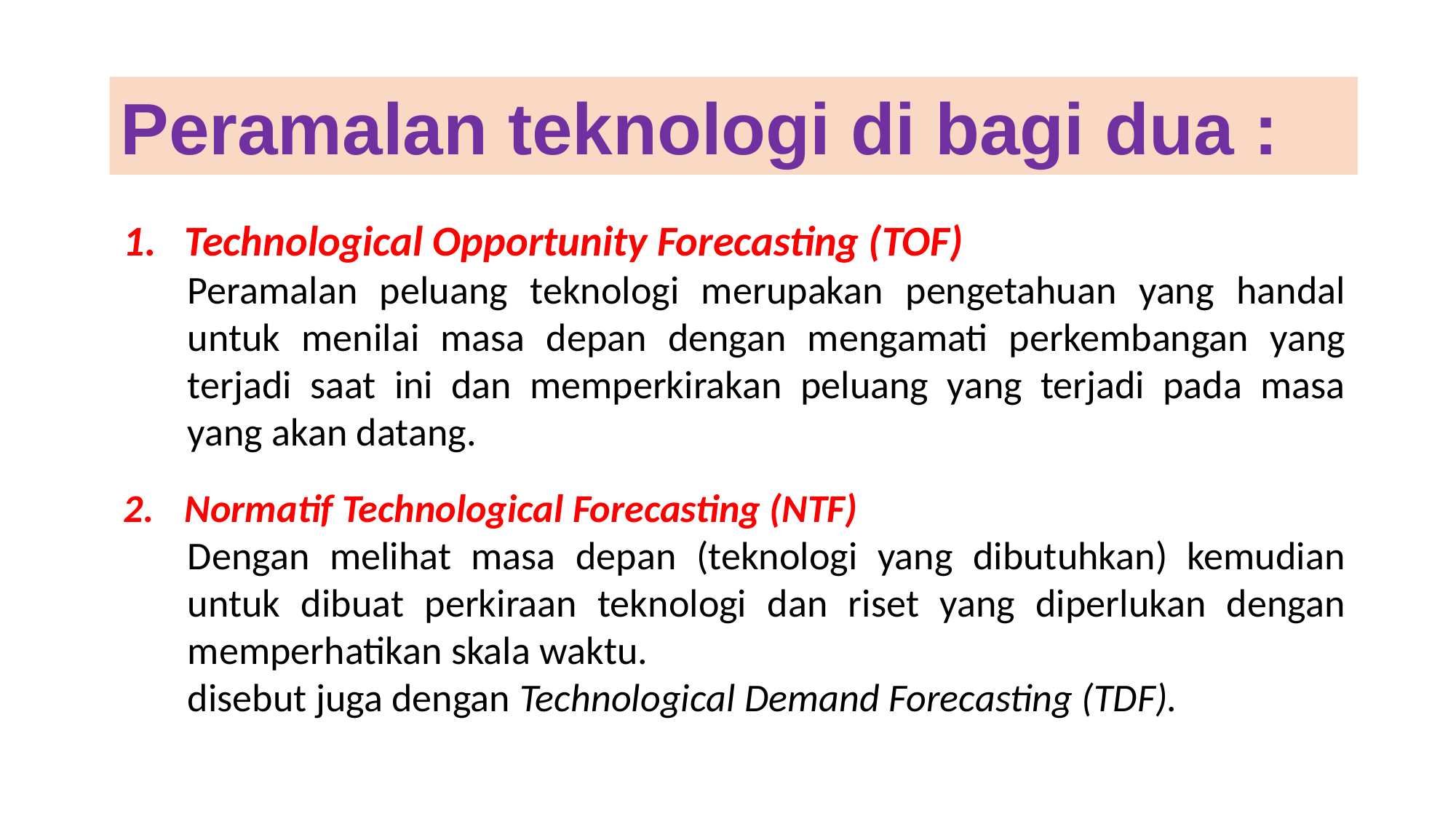

Peramalan teknologi di bagi dua :
Technological Opportunity Forecasting (TOF)
Peramalan peluang teknologi merupakan pengetahuan yang handal untuk menilai masa depan dengan mengamati perkembangan yang terjadi saat ini dan memperkirakan peluang yang terjadi pada masa yang akan datang.
Normatif Technological Forecasting (NTF)
Dengan melihat masa depan (teknologi yang dibutuhkan) kemudian untuk dibuat perkiraan teknologi dan riset yang diperlukan dengan memperhatikan skala waktu.
disebut juga dengan Technological Demand Forecasting (TDF).